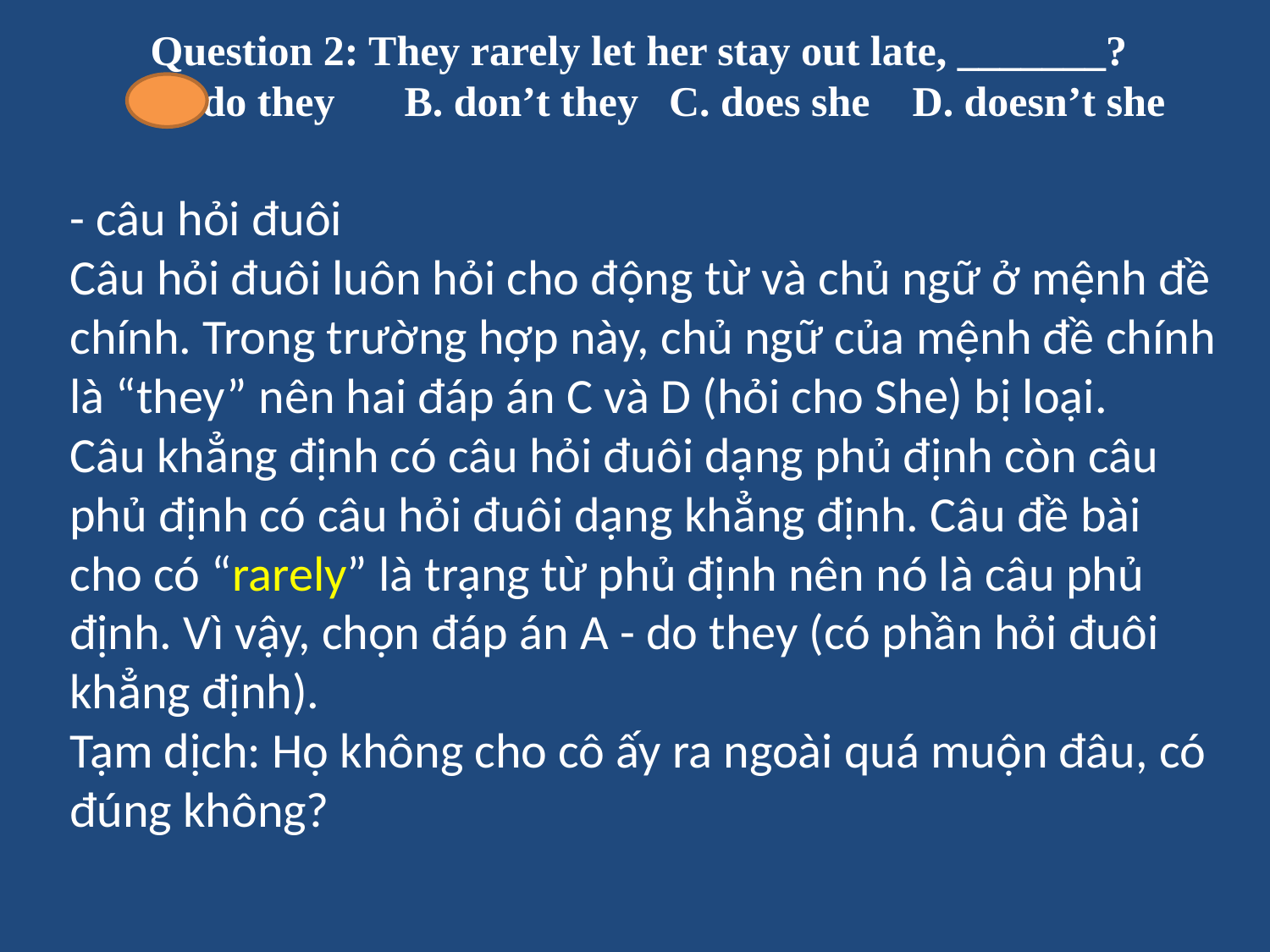

# Question 2: They rarely let her stay out late, _______? A. do they	B. don’t they 	 C. does she	D. doesn’t she

- câu hỏi đuôi
Câu hỏi đuôi luôn hỏi cho động từ và chủ ngữ ở mệnh đề chính. Trong trường hợp này, chủ ngữ của mệnh đề chính là “they” nên hai đáp án C và D (hỏi cho She) bị loại.
Câu khẳng định có câu hỏi đuôi dạng phủ định còn câu phủ định có câu hỏi đuôi dạng khẳng định. Câu đề bài cho có “rarely” là trạng từ phủ định nên nó là câu phủ định. Vì vậy, chọn đáp án A - do they (có phần hỏi đuôi khẳng định).
Tạm dịch: Họ không cho cô ấy ra ngoài quá muộn đâu, có đúng không?